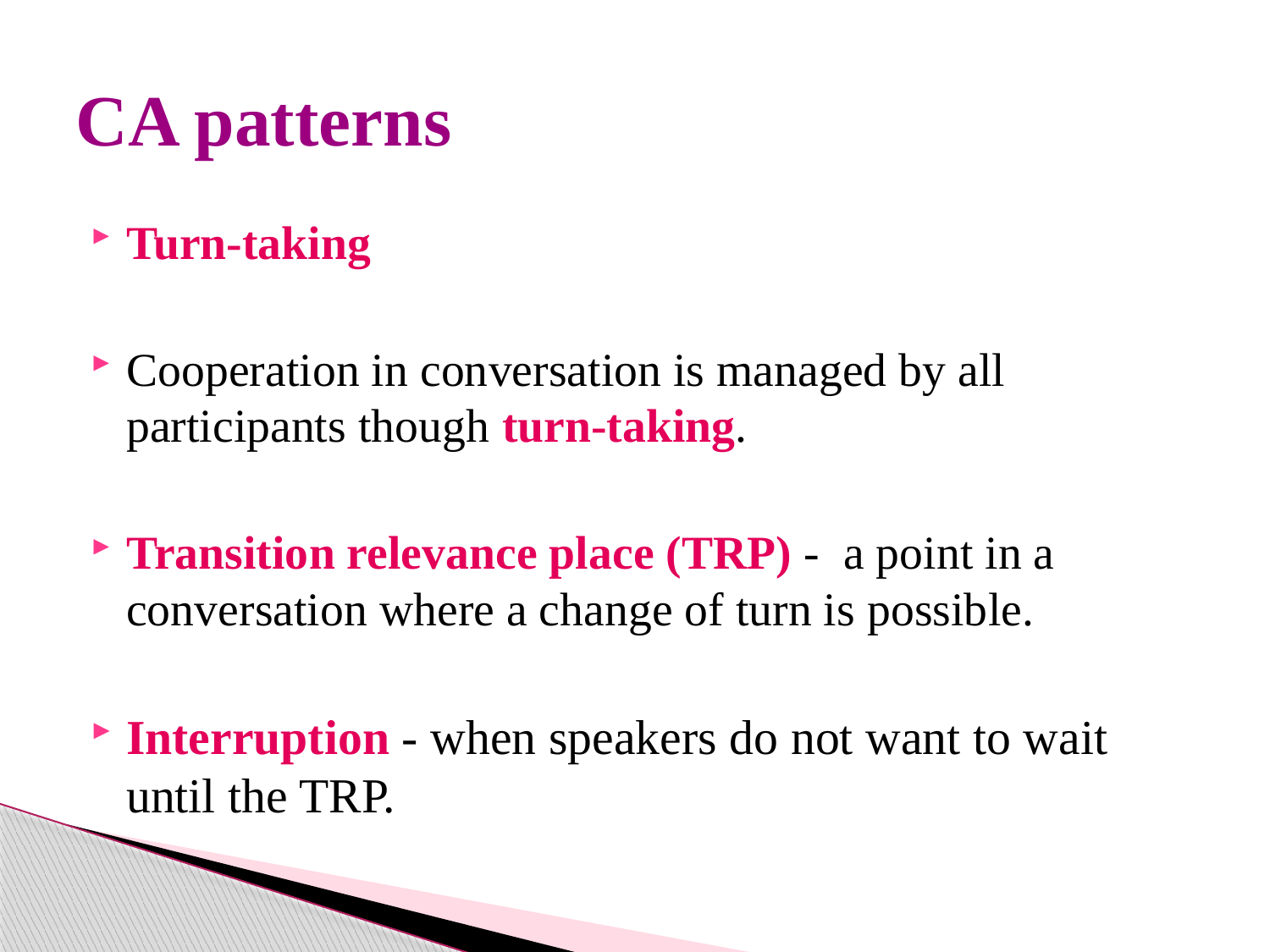

# CA patterns
Turn-taking

Cooperation in conversation is managed by all participants though turn-taking.

Transition relevance place (TRP) -  a point in a conversation where a change of turn is possible.

Interruption - when speakers do not want to wait until the TRP.